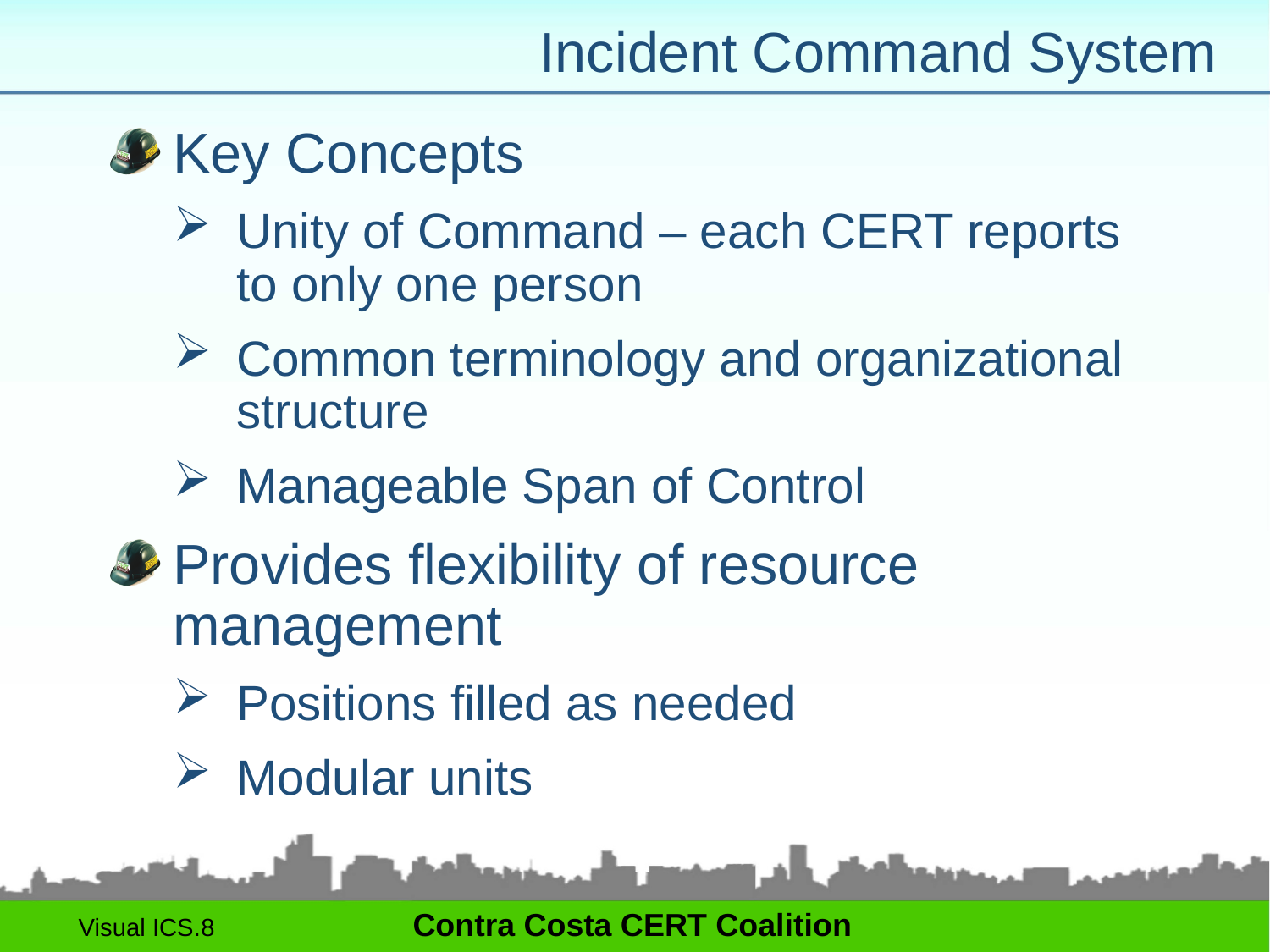

# Incident Command System
Key Concepts
Unity of Command – each CERT reports to only one person
Common terminology and organizational structure
Manageable Span of Control
Provides flexibility of resource management
Positions filled as needed
Modular units